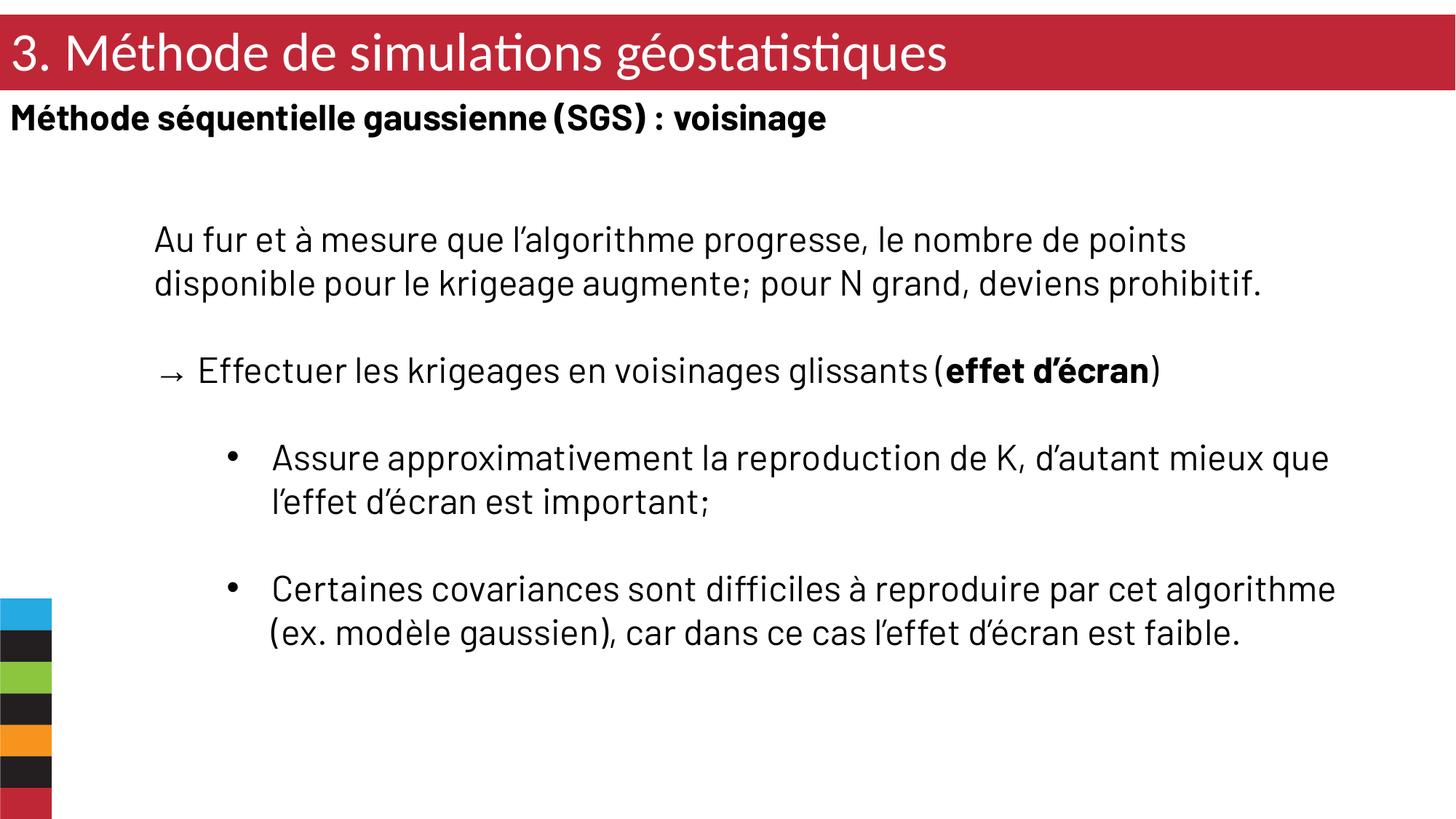

3. Méthode de simulations géostatistiques
Méthode séquentielle gaussienne (SGS) : voisinage
Au fur et à mesure que l’algorithme progresse, le nombre de points disponible pour le krigeage augmente; pour N grand, deviens prohibitif.

→ Effectuer les krigeages en voisinages glissants (effet d’écran)

Assure approximativement la reproduction de K, d’autant mieux que l’effet d’écran est important;

Certaines covariances sont difficiles à reproduire par cet algorithme (ex. modèle gaussien), car dans ce cas l’effet d’écran est faible.